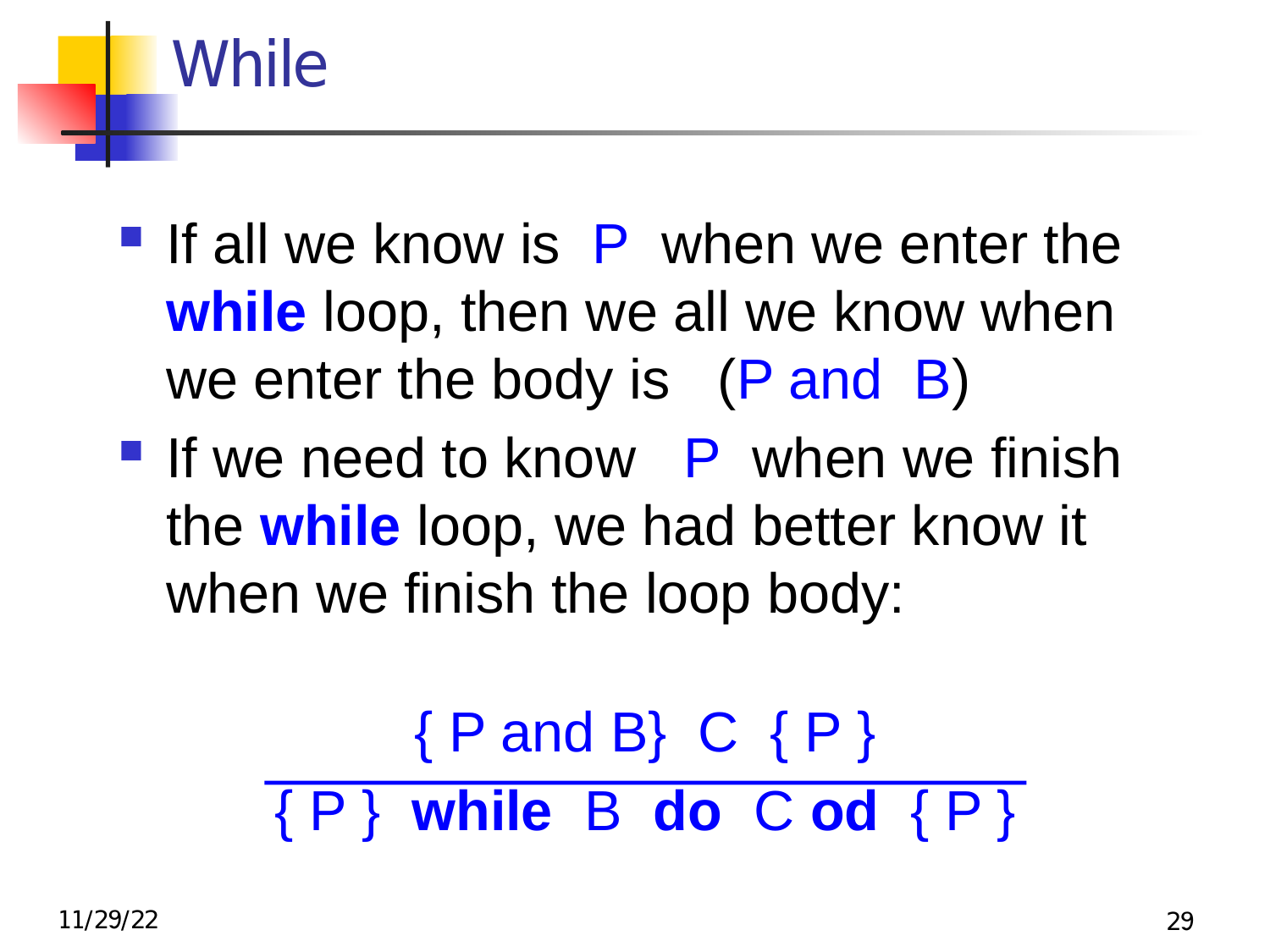

# While
If all we know is  P  when we enter the while loop, then we all we know when we enter the body is   (P and  B)
If we need to know   P  when we finish the while loop, we had better know it when we finish the loop body:

{ P and B}  C  { P }
{ P }  while  B  do  C od  { P }

11/29/22
29